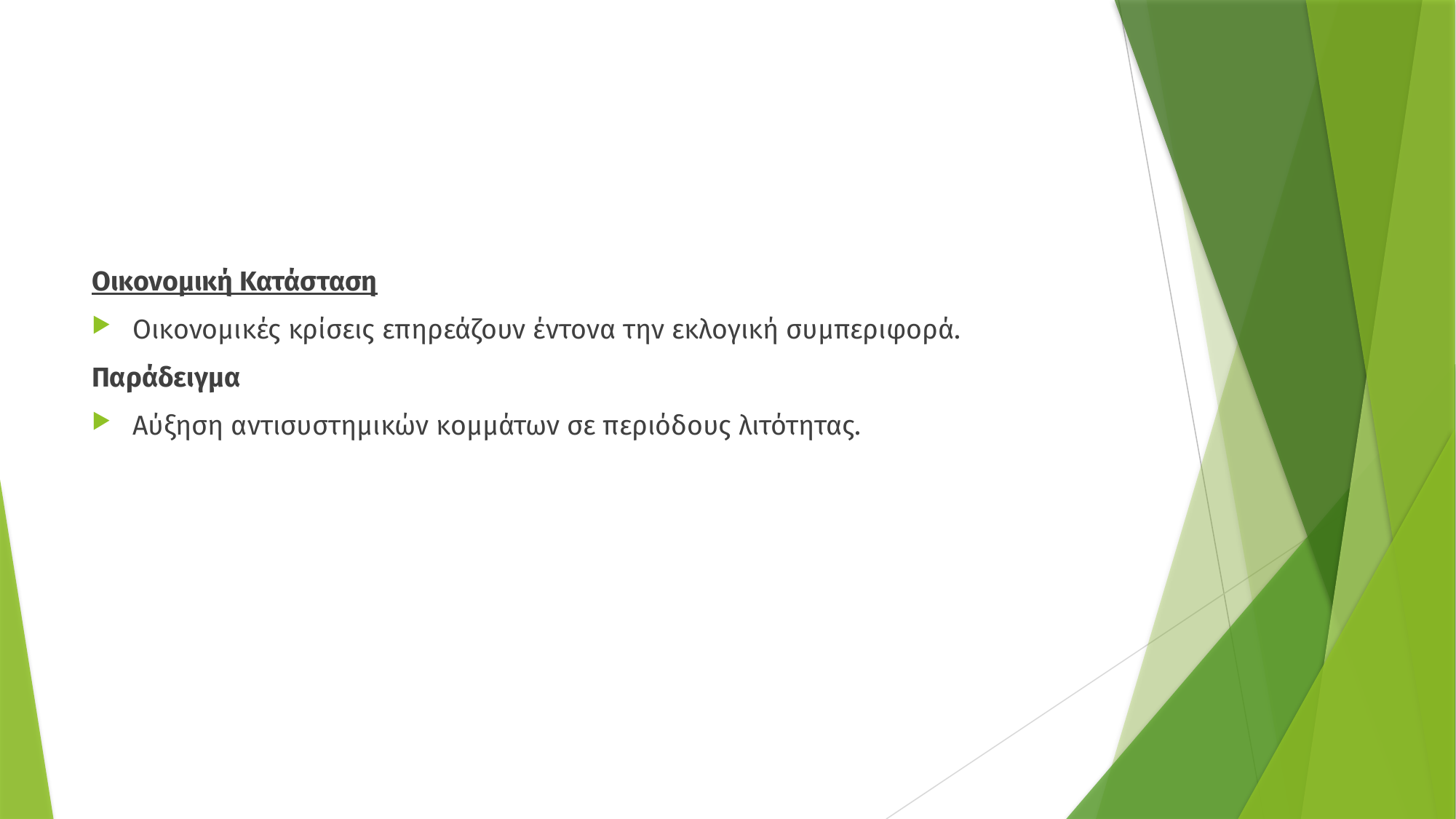

Οικονομική Κατάσταση
Οικονομικές κρίσεις επηρεάζουν έντονα την εκλογική συμπεριφορά.
Παράδειγμα
Αύξηση αντισυστημικών κομμάτων σε περιόδους λιτότητας.